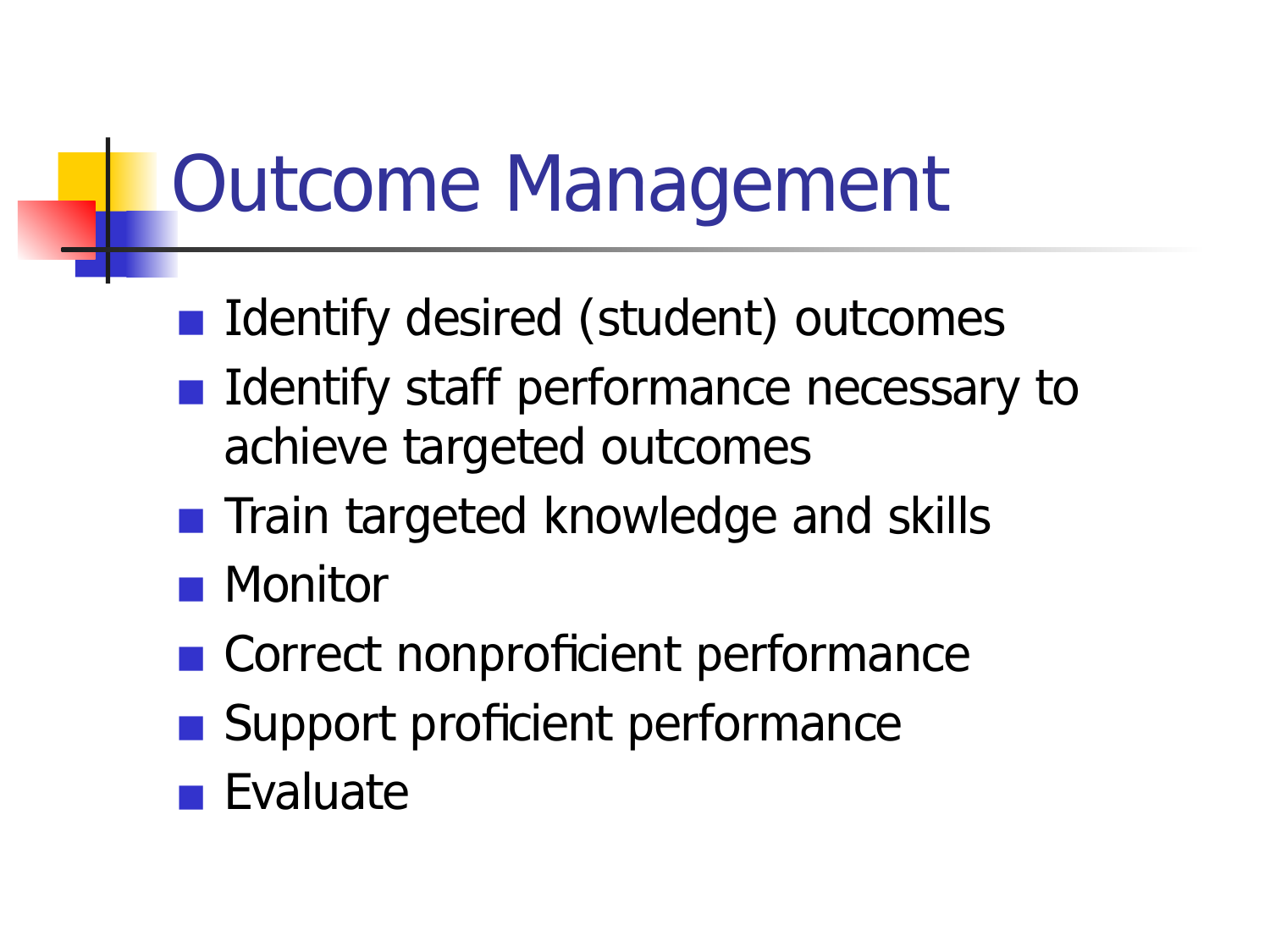

# Outcome Management
Identify desired (student) outcomes
Identify staff performance necessary to achieve targeted outcomes
Train targeted knowledge and skills
Monitor
Correct nonproficient performance
Support proficient performance
Evaluate